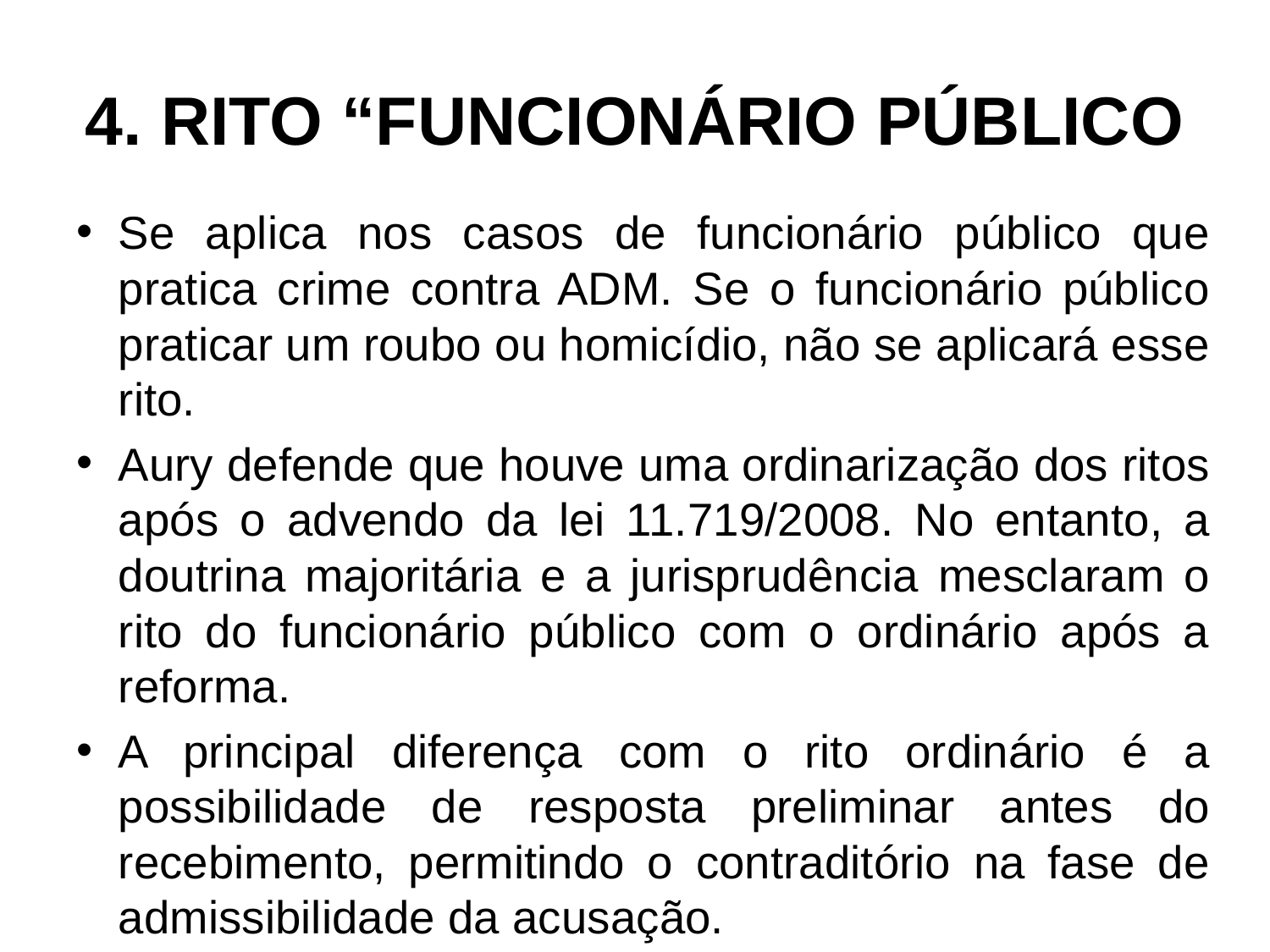

# 4. RITO “FUNCIONÁRIO PÚBLICO
Se aplica nos casos de funcionário público que pratica crime contra ADM. Se o funcionário público praticar um roubo ou homicídio, não se aplicará esse rito.
Aury defende que houve uma ordinarização dos ritos após o advendo da lei 11.719/2008. No entanto, a doutrina majoritária e a jurisprudência mesclaram o rito do funcionário público com o ordinário após a reforma.
A principal diferença com o rito ordinário é a possibilidade de resposta preliminar antes do recebimento, permitindo o contraditório na fase de admissibilidade da acusação.